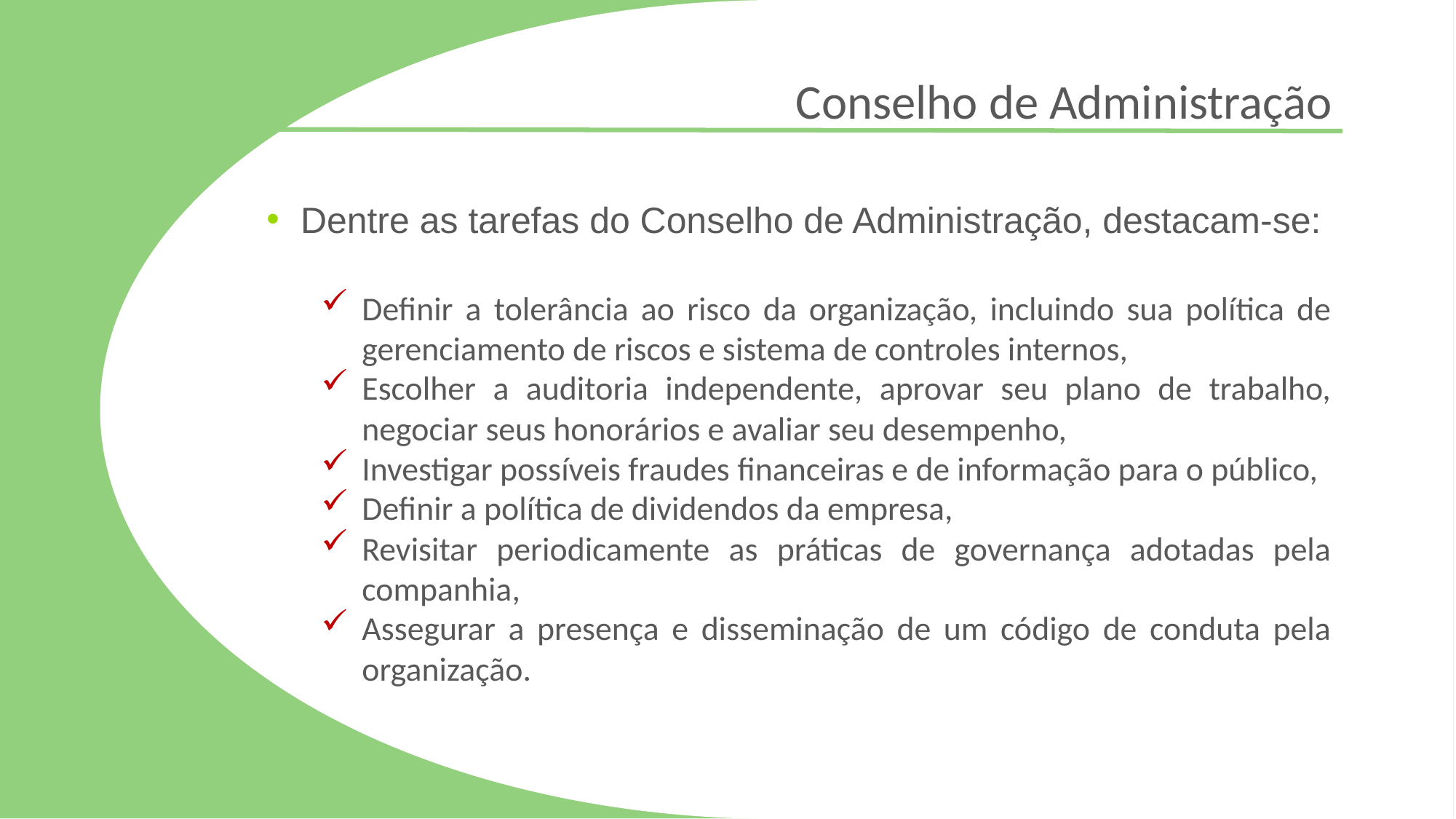

Conselho de Administração
Dentre as tarefas do Conselho de Administração, destacam-se:

Deﬁnir a tolerância ao risco da organização, incluindo sua política de gerenciamento de riscos e sistema de controles internos,
Escolher a auditoria independente, aprovar seu plano de trabalho, negociar seus honorários e avaliar seu desempenho,
Investigar possíveis fraudes ﬁnanceiras e de informação para o público,
Deﬁnir a política de dividendos da empresa,
Revisitar periodicamente as práticas de governança adotadas pela companhia,
Assegurar a presença e disseminação de um código de conduta pela organização.